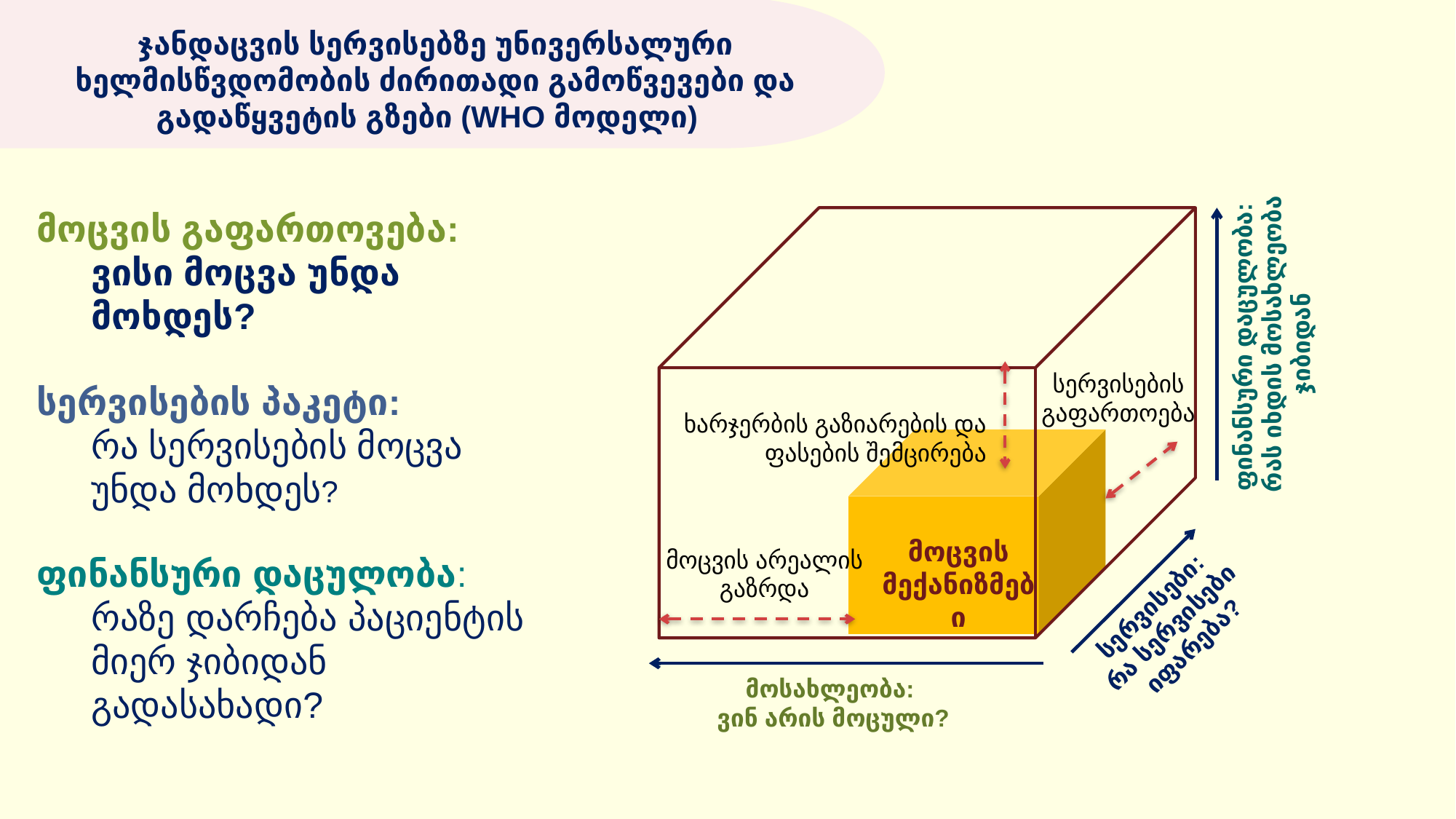

ჯანდაცვის სერვისებზე უნივერსალური ხელმისწვდომობის ძირითადი გამოწვევები და გადაწყვეტის გზები (WHO მოდელი)

ფინანსური დაცულობა:
რას იხდის მოსახლეობა ჯიბიდან
სერვისების გაფართოება
ხარჯერბის გაზიარების და ფასების შემცირება

მოცვის მექანიზმები
მოცვის არეალის გაზრდა
სერვისები:
რა სერვისები
იფარება?
მოსახლეობა:
ვინ არის მოცული?
მოცვის გაფართოვება:
ვისი მოცვა უნდა მოხდეს?

სერვისების პაკეტი:
რა სერვისების მოცვა უნდა მოხდეს?

ფინანსური დაცულობა:
რაზე დარჩება პაციენტის მიერ ჯიბიდან გადასახადი?